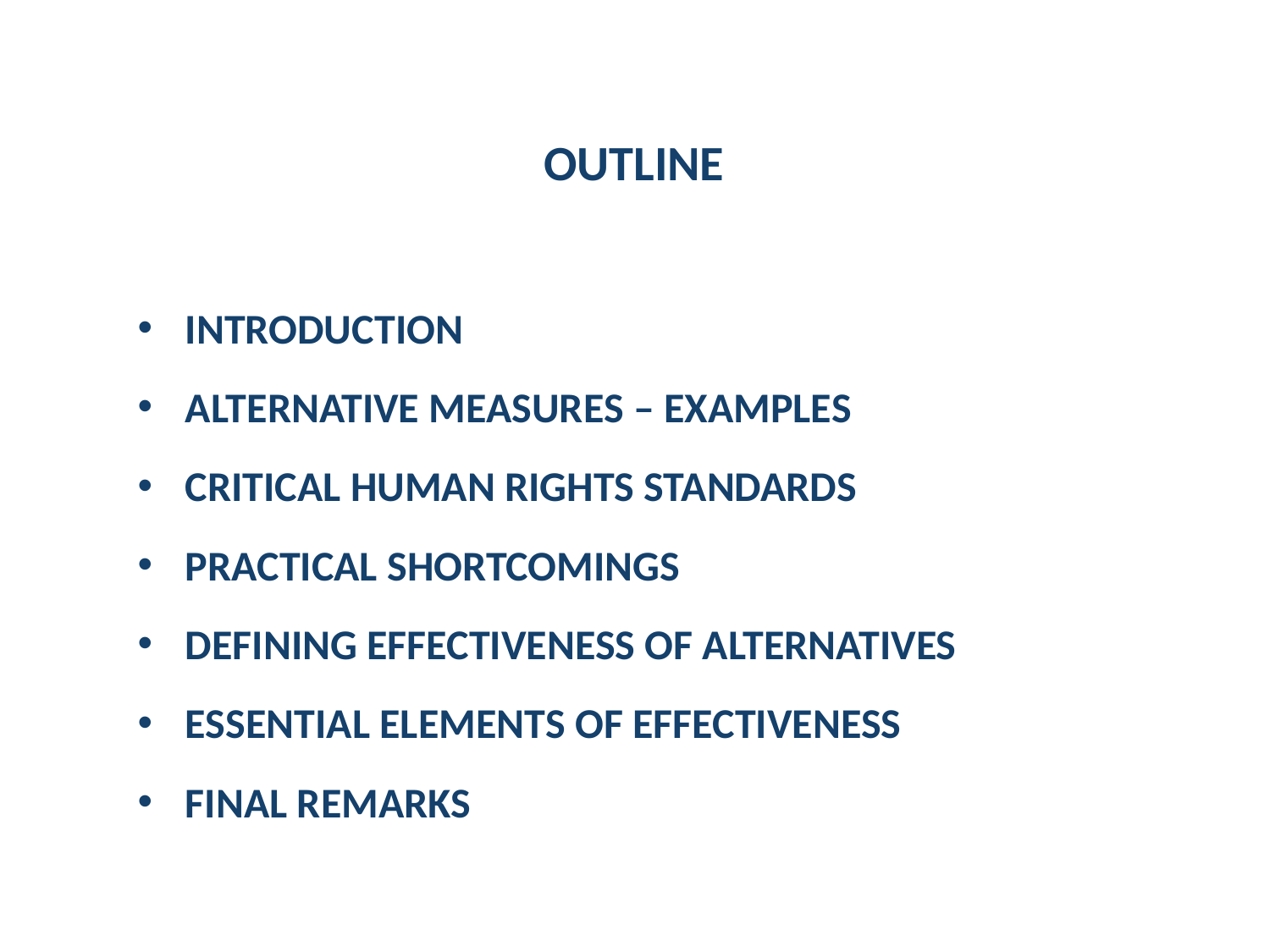

# OUTLINE

INTRODUCTION
ALTERNATIVE MEASURES – EXAMPLES
CRITICAL HUMAN RIGHTS STANDARDS
PRACTICAL SHORTCOMINGS
DEFINING EFFECTIVENESS OF ALTERNATIVES
ESSENTIAL ELEMENTS OF EFFECTIVENESS
FINAL REMARKS